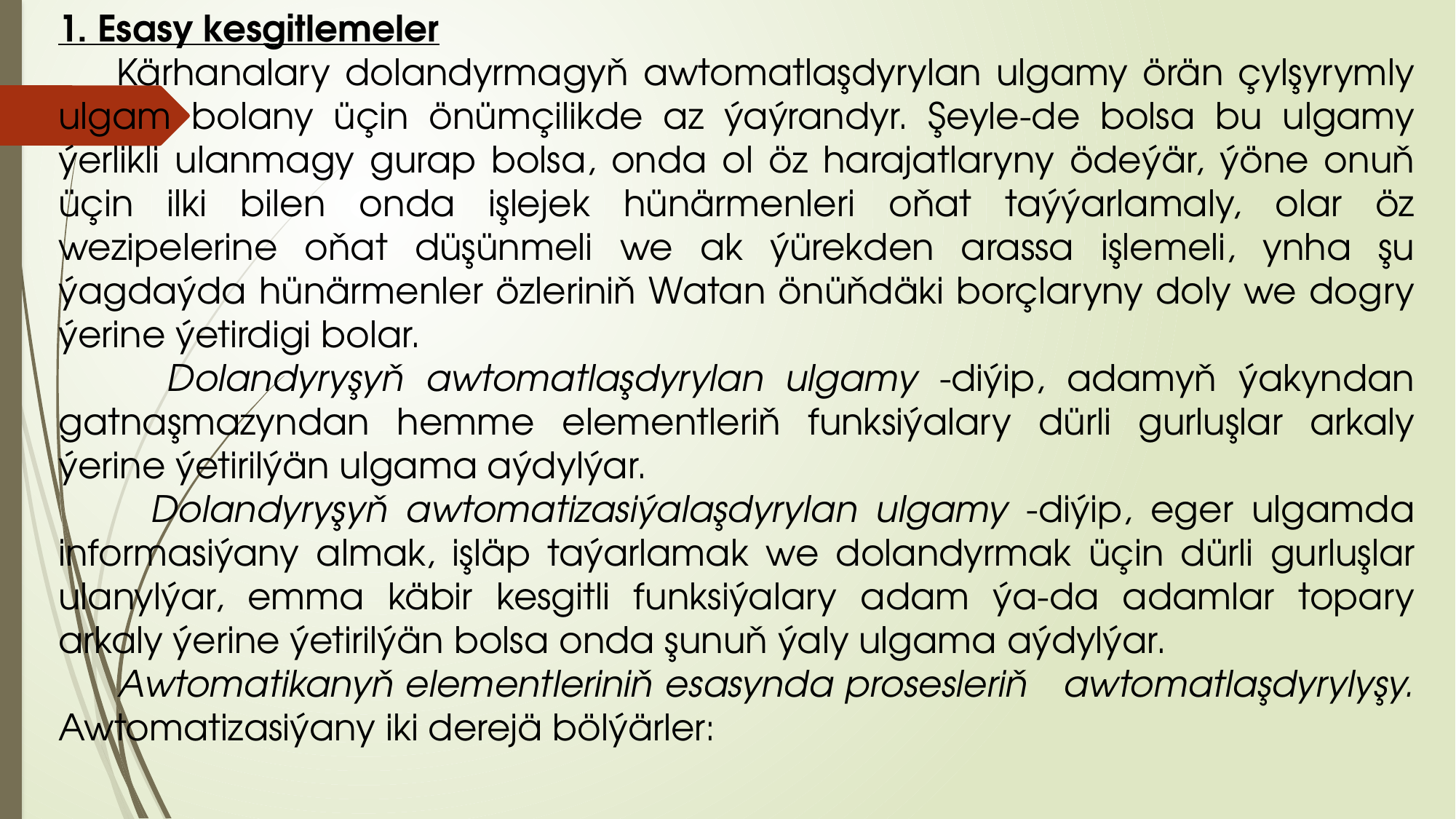

1. Esasy kesgitlemeler
    Kärhanalary dolandyrmagyň awtomatlaşdyrylan ulgamy örän çylşyrymly ulgam bolany üçin önümçilikde az ýaýrandyr. Şeyle-de bolsa bu ulgamy ýerlikli ulanmagy gurap bolsa, onda ol öz harajatlaryny ödeýär, ýöne onuň üçin ilki bilen onda işlejek hünärmenleri oňat taýýarlamaly, olar öz wezipelerine oňat düşünmeli we ak ýürekden arassa işlemeli, ynha şu ýagdaýda hünärmenler özleriniň Watan önüňdäki borçlaryny doly we dogry ýerine ýetirdigi bolar.
     Dolandyryşyň awtomatlaşdyrylan ulgamy -diýip, adamyň ýakyndan gatnaşmazyndan hemme elementleriň funksiýalary dürli gurluşlar arkaly ýerine ýetirilýän ulgama aýdylýar.
     Dolandyryşyň awtomatizasiýalaşdyrylan ulgamy -diýip, eger ulgamda informasiýany almak, işläp taýarlamak we dolandyrmak üçin dürli gurluşlar ulanylýar, emma käbir kesgitli funksiýalary adam ýa-da adamlar topary arkaly ýerine ýetirilýän bolsa onda şunuň ýaly ulgama aýdylýar.
     Awtomatikanyň elementleriniň esasynda prosesleriň   awtomatlaşdyrylyşy. Awtomatizasiýany iki derejä bölýärler: